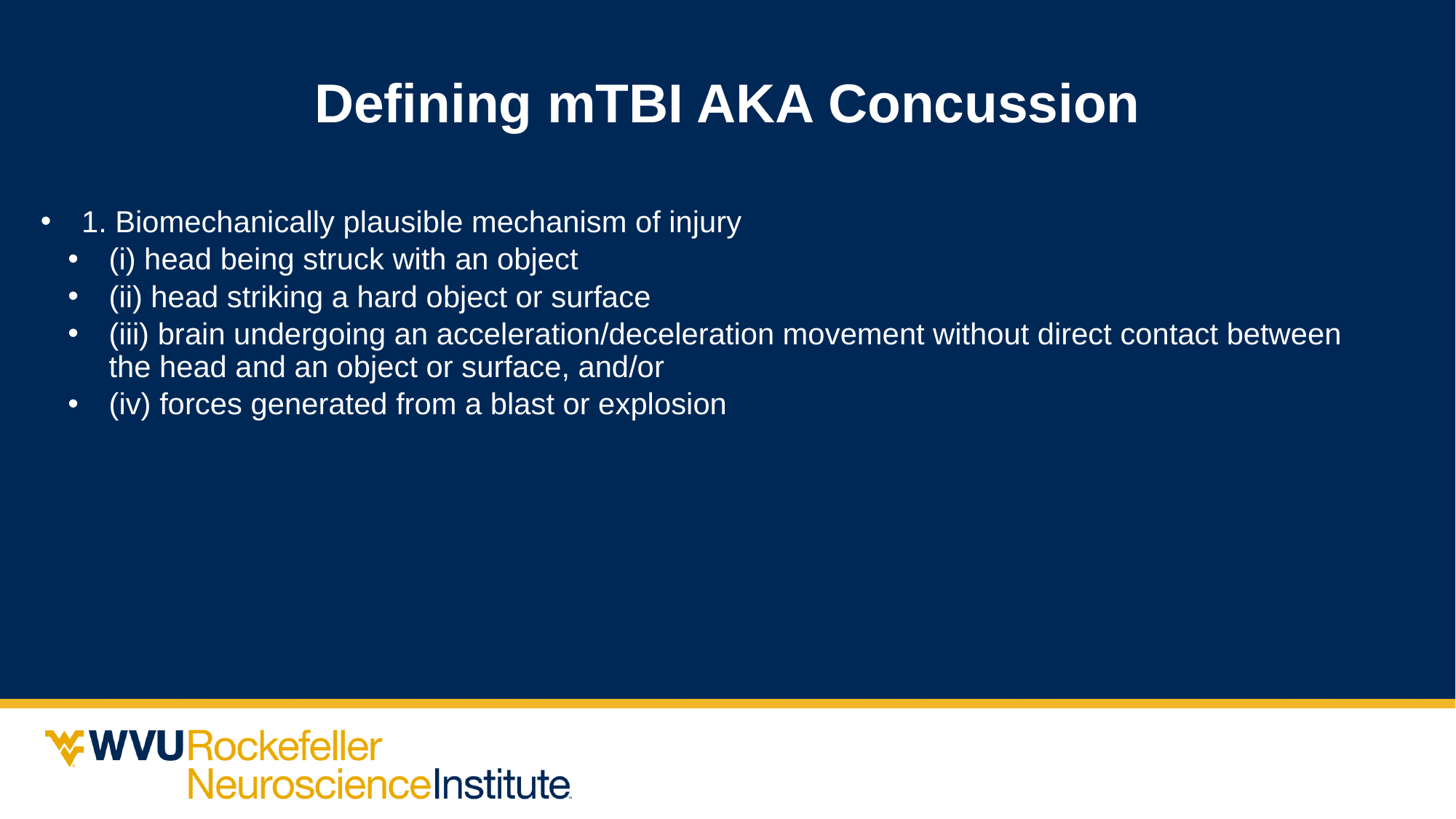

Defining mTBI AKA Concussion
1. Biomechanically plausible mechanism of injury
(i) head being struck with an object
(ii) head striking a hard object or surface
(iii) brain undergoing an acceleration/deceleration movement without direct contact between the head and an object or surface, and/or
(iv) forces generated from a blast or explosion